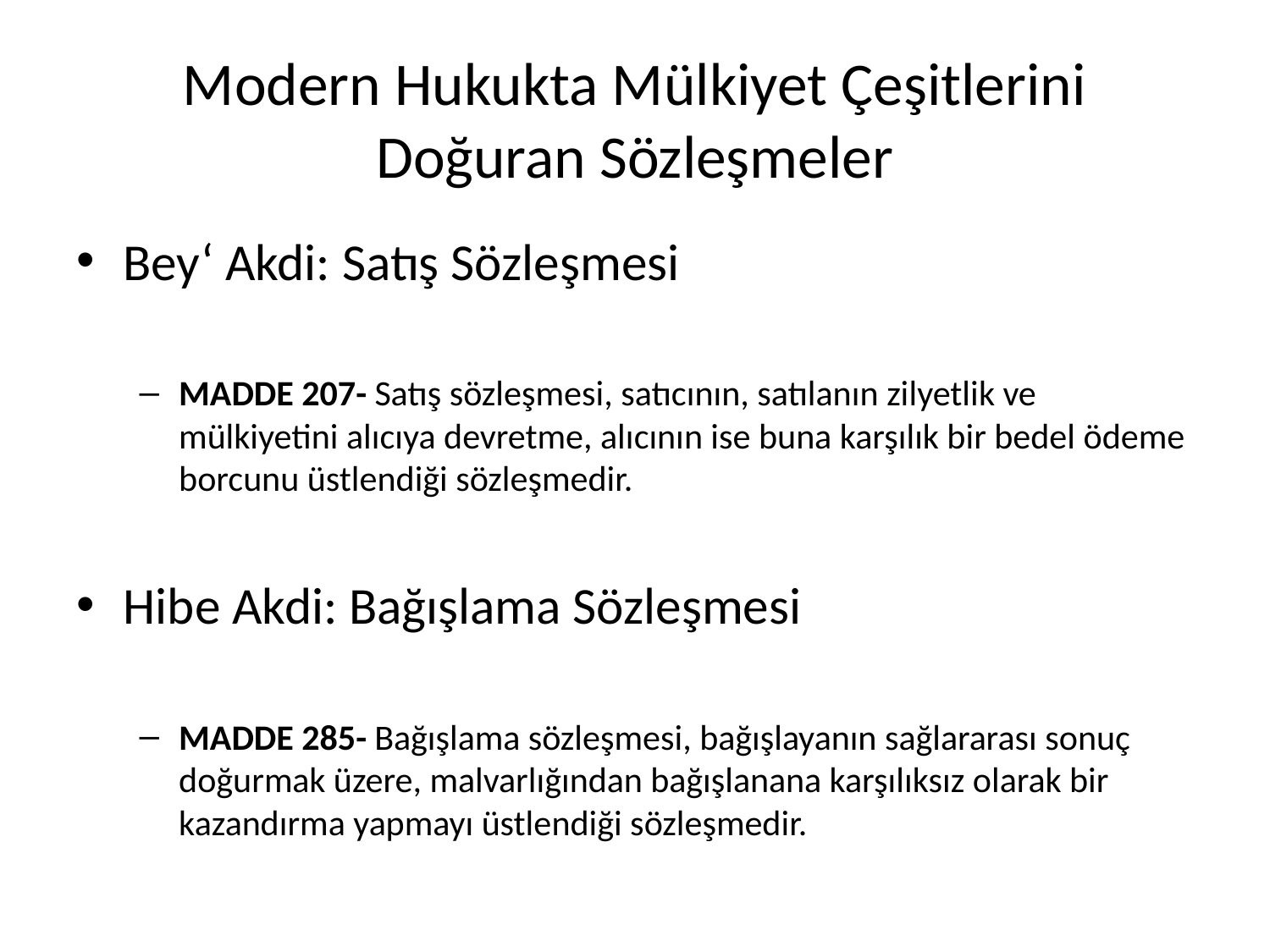

# Modern Hukukta Mülkiyet Çeşitlerini Doğuran Sözleşmeler
Bey‘ Akdi: Satış Sözleşmesi

MADDE 207- Satış sözleşmesi, satıcının, satılanın zilyetlik ve mülkiyetini alıcıya devretme, alıcının ise buna karşılık bir bedel ödeme borcunu üstlendiği sözleşmedir.

Hibe Akdi: Bağışlama Sözleşmesi

MADDE 285- Bağışlama sözleşmesi, bağışlayanın sağlararası sonuç doğurmak üzere, malvarlığından bağışlanana karşılıksız olarak bir kazandırma yapmayı üstlendiği sözleşmedir.